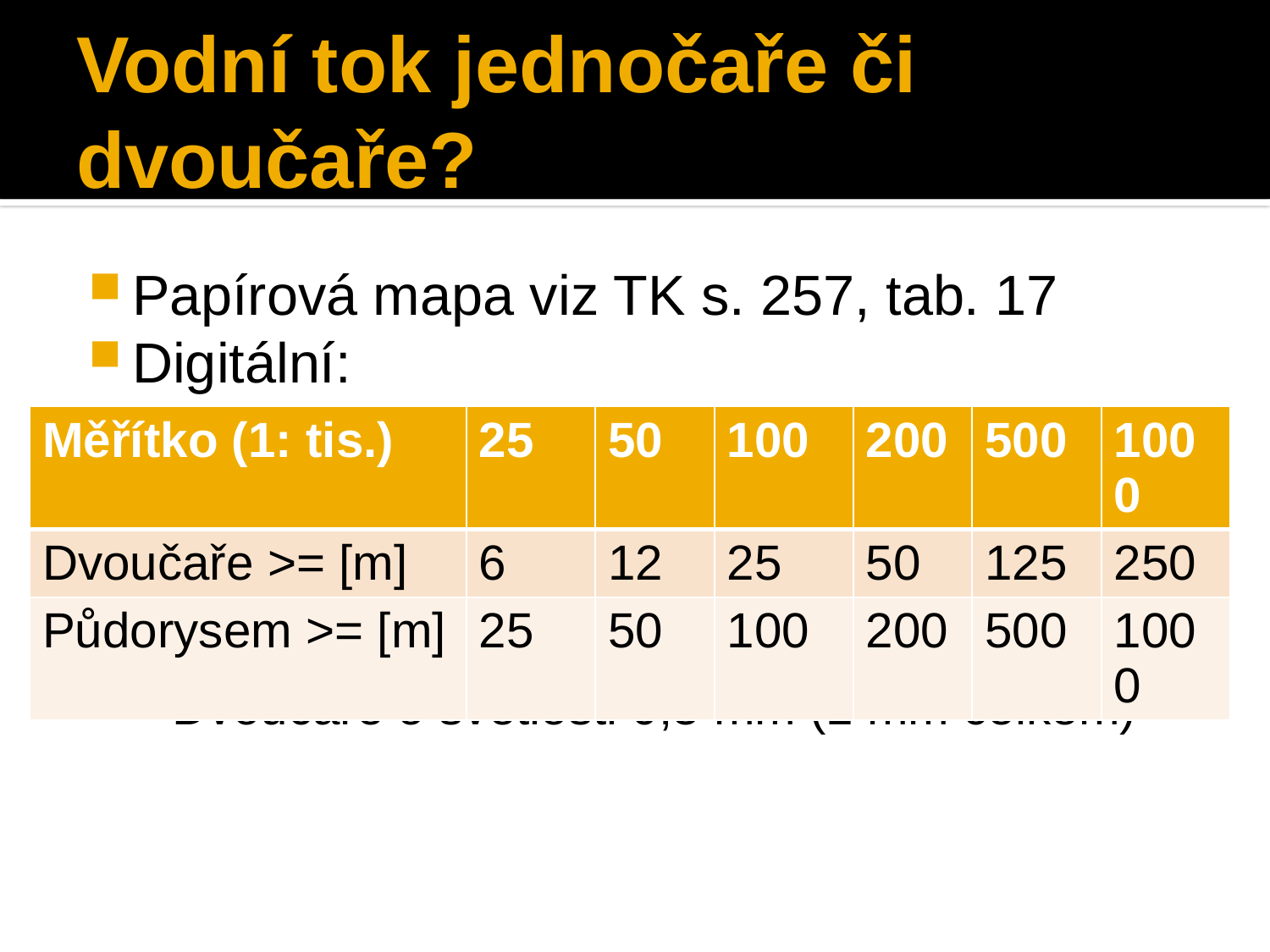

# Vodní tok jednočaře či dvoučaře?
Papírová mapa viz TK s. 257, tab. 17
Digitální:

Dvoučaře o světlosti 0,5 mm (1 mm celkem)
| Měřítko (1: tis.) | 25 | 50 | 100 | 200 | 500 | 1000 |
| --- | --- | --- | --- | --- | --- | --- |
| Dvoučaře >= [m] | 6 | 12 | 25 | 50 | 125 | 250 |
| Půdorysem >= [m] | 25 | 50 | 100 | 200 | 500 | 1000 |